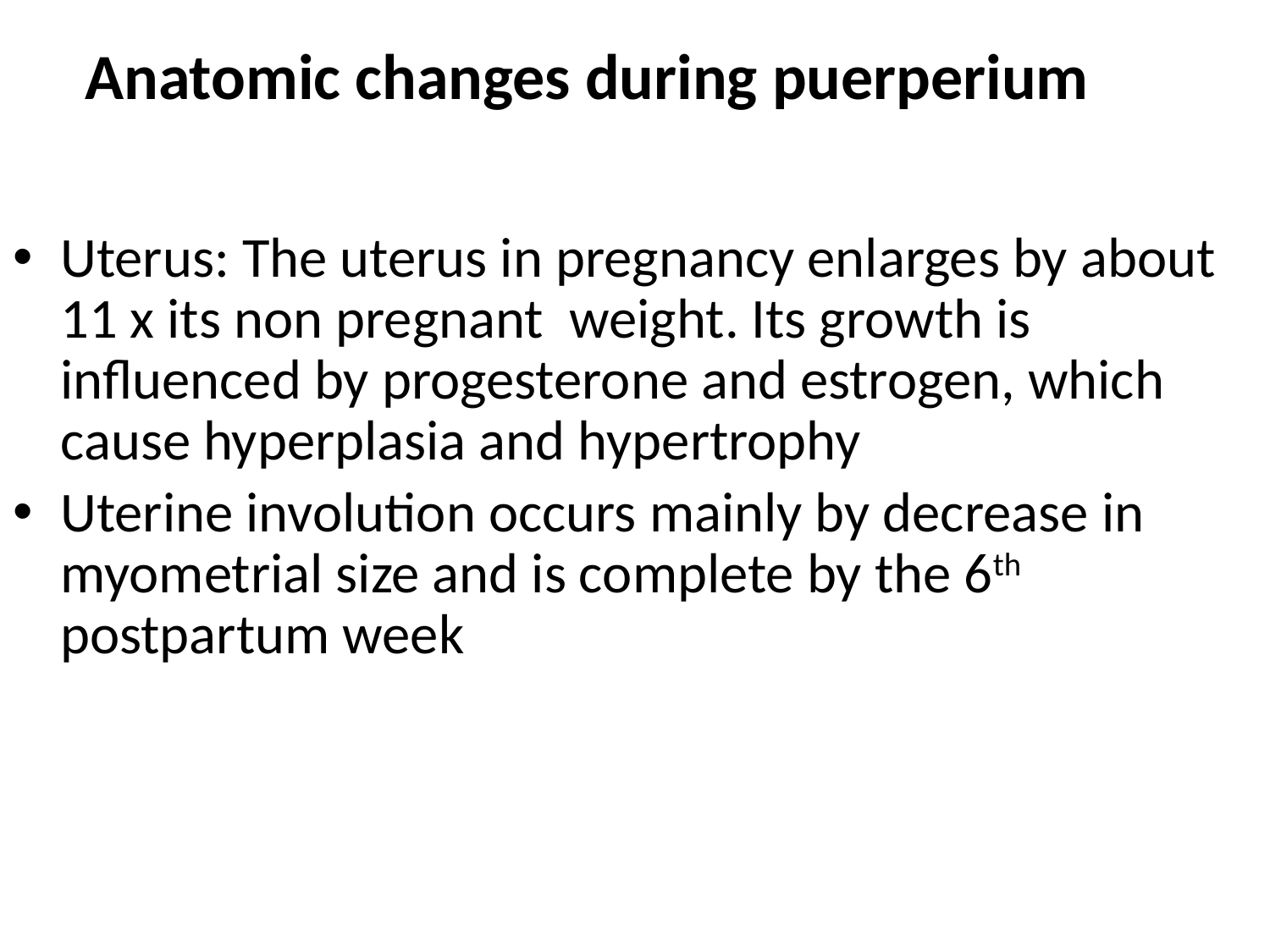

# Anatomic changes during puerperium
Uterus: The uterus in pregnancy enlarges by about 11 x its non pregnant  weight. Its growth is influenced by progesterone and estrogen, which cause hyperplasia and hypertrophy
Uterine involution occurs mainly by decrease in myometrial size and is complete by the 6th postpartum week